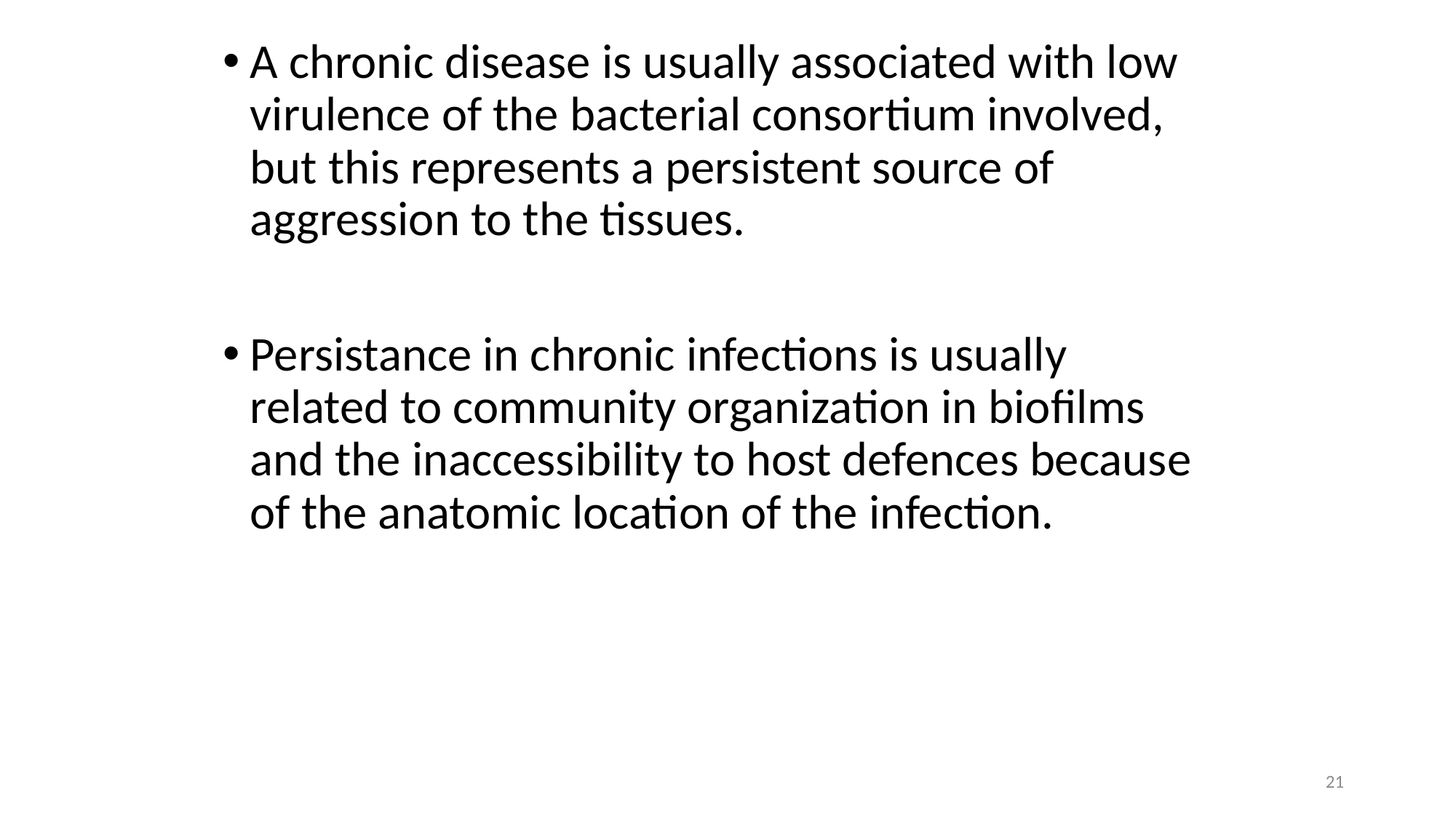

A chronic disease is usually associated with low virulence of the bacterial consortium involved, but this represents a persistent source of aggression to the tissues.

Persistance in chronic infections is usually related to community organization in biofilms and the inaccessibility to host defences because of the anatomic location of the infection.
21